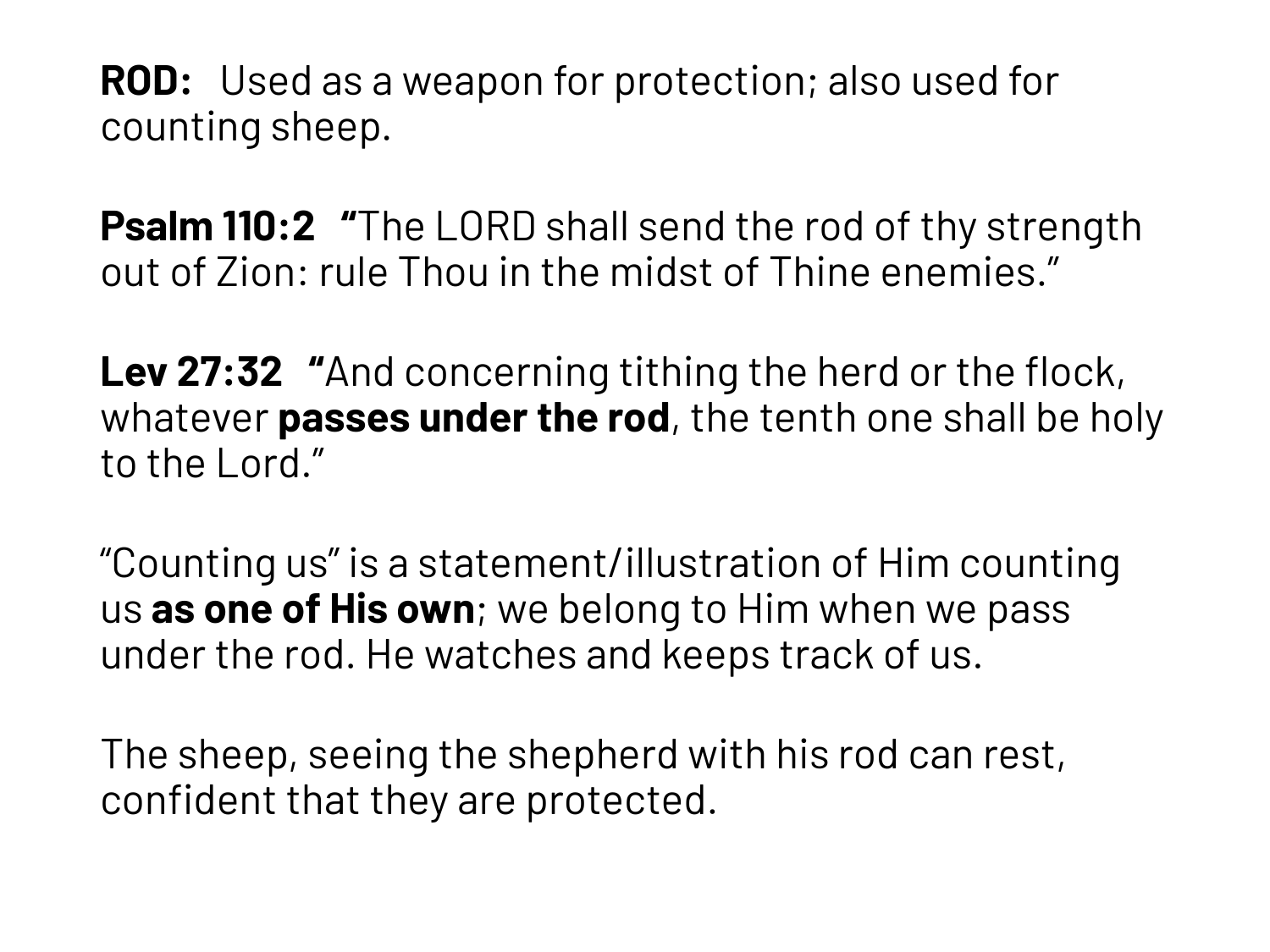

#
ROD:   Used as a weapon for protection; also used for counting sheep.

Psalm 110:2   “The LORD shall send the rod of thy strength out of Zion: rule Thou in the midst of Thine enemies.”

Lev 27:32   “And concerning tithing the herd or the flock,  whatever passes under the rod, the tenth one shall be holy to the Lord.”

“Counting us” is a statement/illustration of Him counting us as one of His own; we belong to Him when we pass under the rod. He watches and keeps track of us.

The sheep, seeing the shepherd with his rod can rest, confident that they are protected.